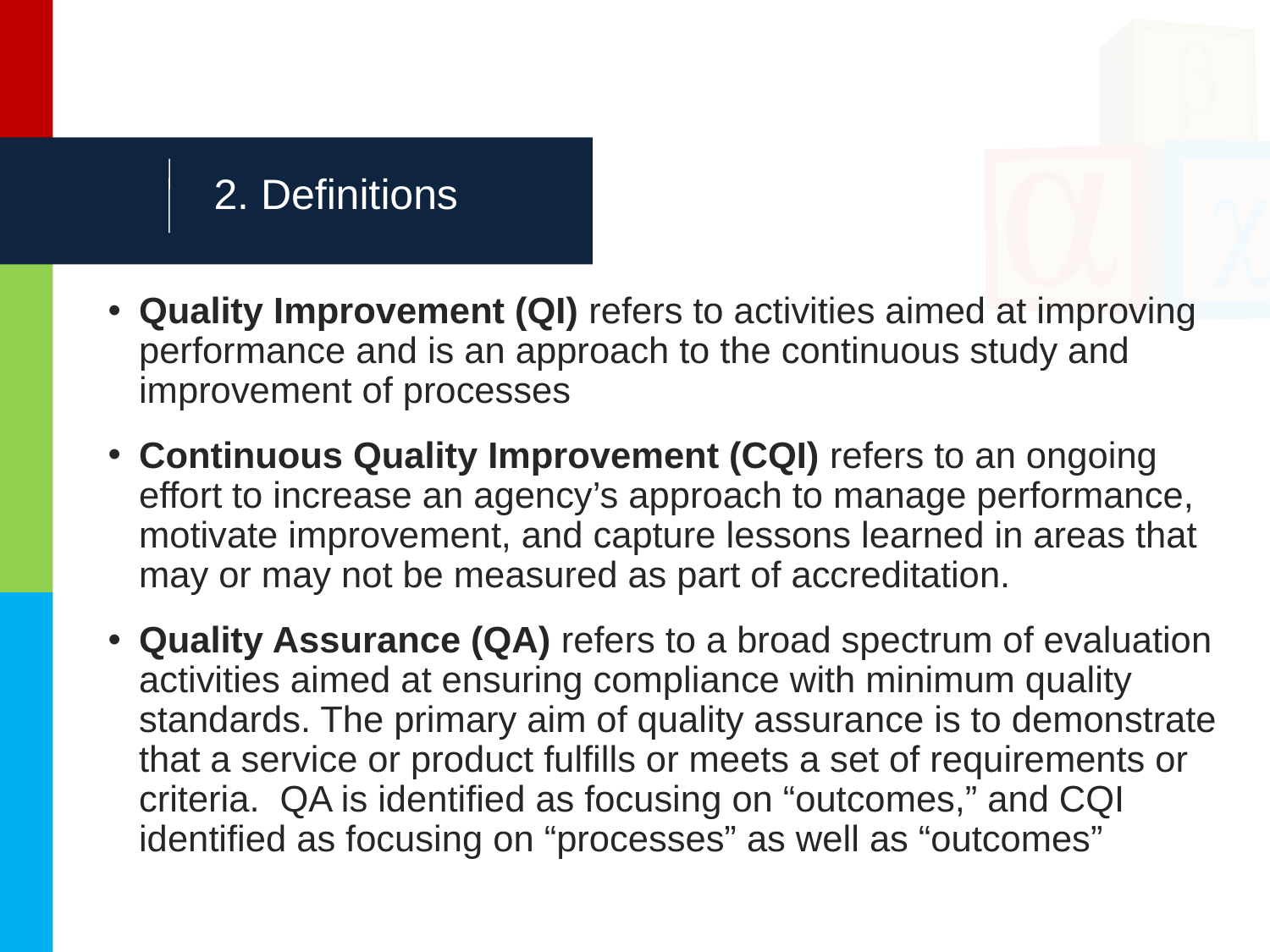

# 2. Definitions
Quality Improvement (QI) refers to activities aimed at improving performance and is an approach to the continuous study and improvement of processes
Continuous Quality Improvement (CQI) refers to an ongoing effort to increase an agency’s approach to manage performance, motivate improvement, and capture lessons learned in areas that may or may not be measured as part of accreditation.
Quality Assurance (QA) refers to a broad spectrum of evaluation activities aimed at ensuring compliance with minimum quality standards. The primary aim of quality assurance is to demonstrate that a service or product fulfills or meets a set of requirements or criteria.  QA is identified as focusing on “outcomes,” and CQI identified as focusing on “processes” as well as “outcomes”